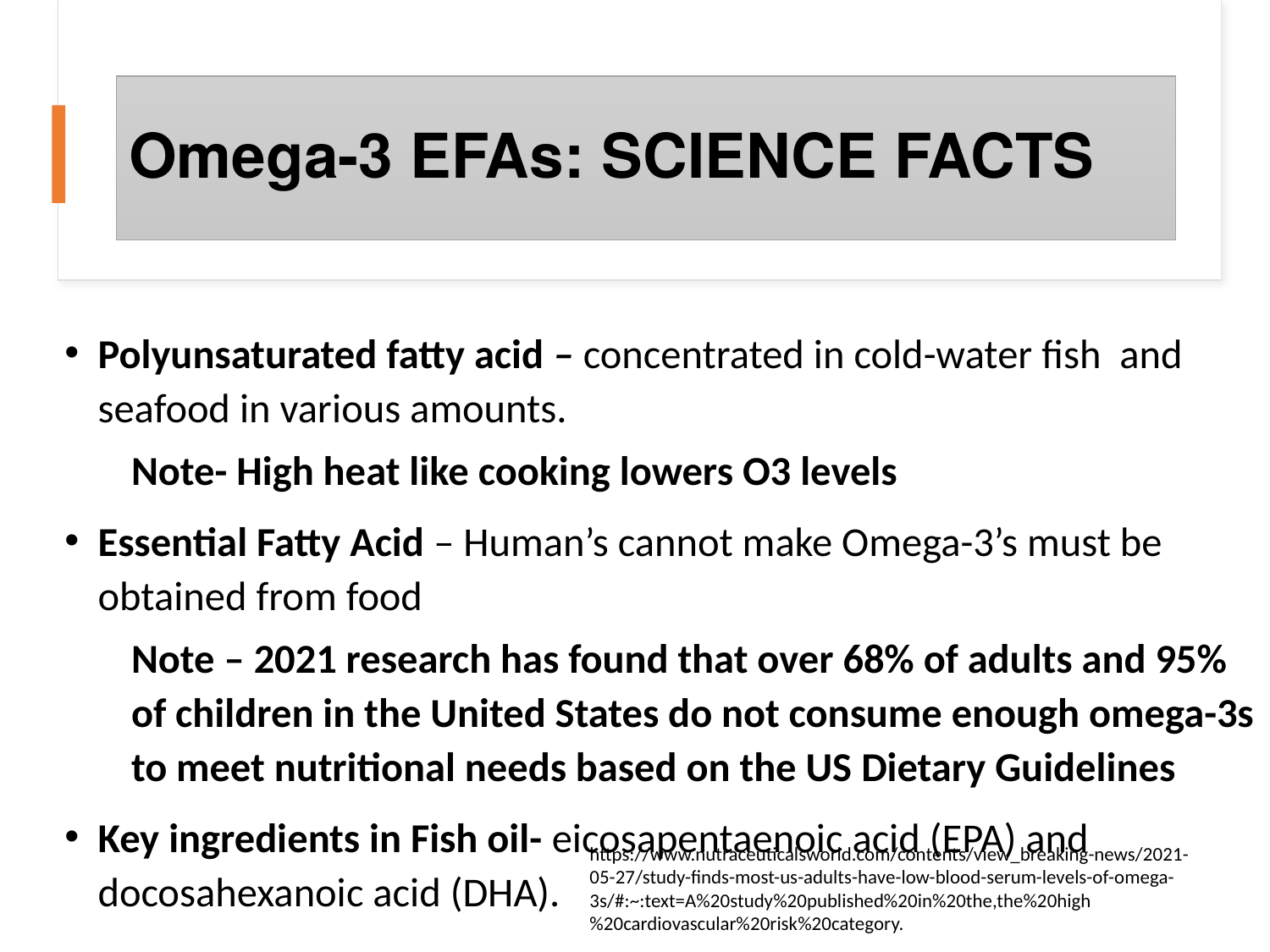

# Omega-3 EFAs: SCIENCE FACTS

Polyunsaturated fatty acid – concentrated in cold-water fish  and seafood in various amounts.
Note- High heat like cooking lowers O3 levels
Essential Fatty Acid – Human’s cannot make Omega-3’s must be obtained from food
Note – 2021 research has found that over 68% of adults and 95% of children in the United States do not consume enough omega-3s to meet nutritional needs based on the US Dietary Guidelines
Key ingredients in Fish oil- eicosapentaenoic acid (EPA) and docosahexanoic acid (DHA).
https://www.nutraceuticalsworld.com/contents/view_breaking-news/2021-05-27/study-finds-most-us-adults-have-low-blood-serum-levels-of-omega-3s/#:~:text=A%20study%20published%20in%20the,the%20high%20cardiovascular%20risk%20category.